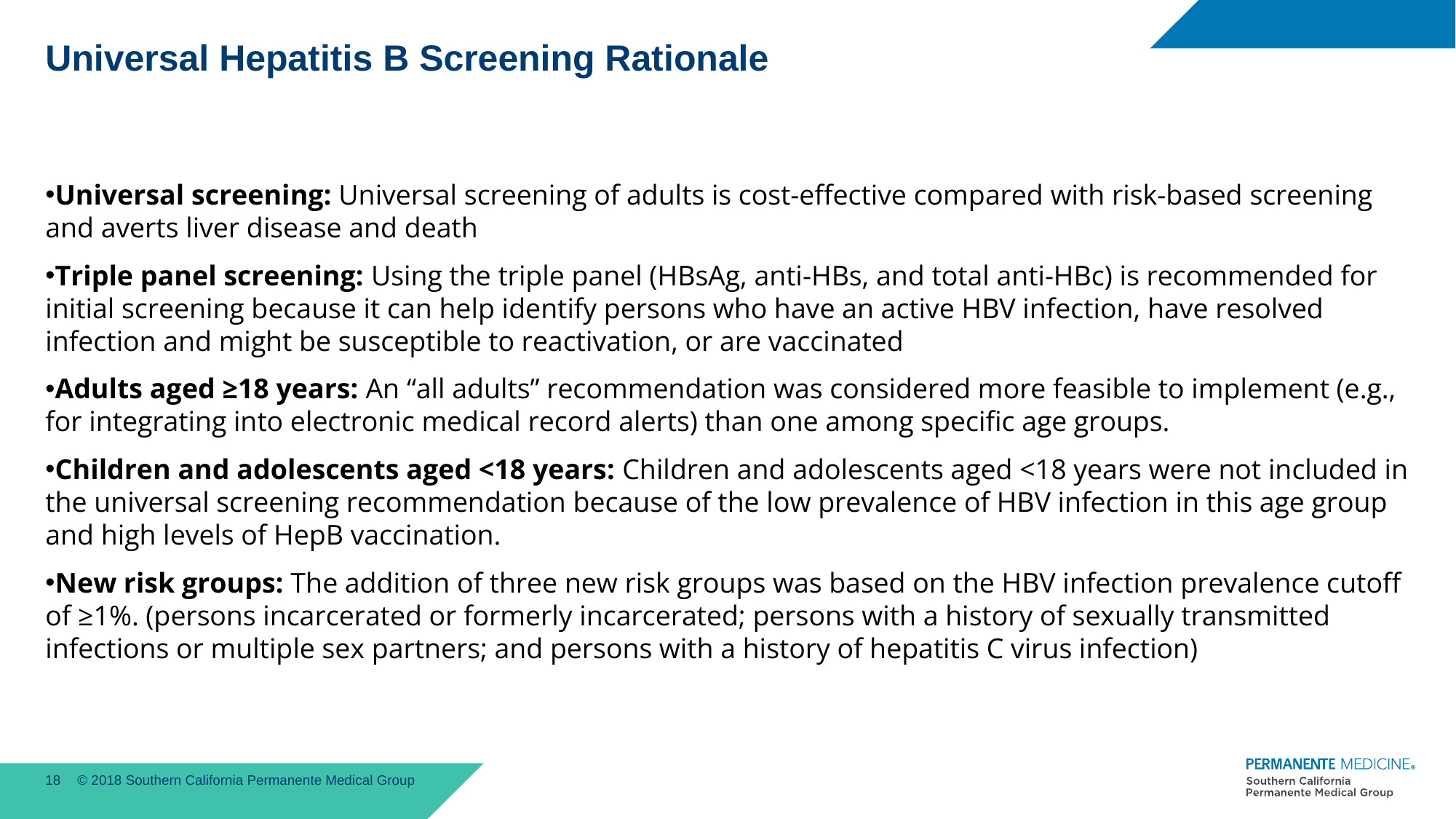

# Universal Hepatitis B Screening Rationale
Universal screening: Universal screening of adults is cost-effective compared with risk-based screening and averts liver disease and death
Triple panel screening: Using the triple panel (HBsAg, anti-HBs, and total anti-HBc) is recommended for initial screening because it can help identify persons who have an active HBV infection, have resolved infection and might be susceptible to reactivation, or are vaccinated
Adults aged ≥18 years: An “all adults” recommendation was considered more feasible to implement (e.g., for integrating into electronic medical record alerts) than one among specific age groups.
Children and adolescents aged <18 years: Children and adolescents aged <18 years were not included in the universal screening recommendation because of the low prevalence of HBV infection in this age group and high levels of HepB vaccination.
New risk groups: The addition of three new risk groups was based on the HBV infection prevalence cutoff of ≥1%. (persons incarcerated or formerly incarcerated; persons with a history of sexually transmitted infections or multiple sex partners; and persons with a history of hepatitis C virus infection)
18
© 2018 Southern California Permanente Medical Group